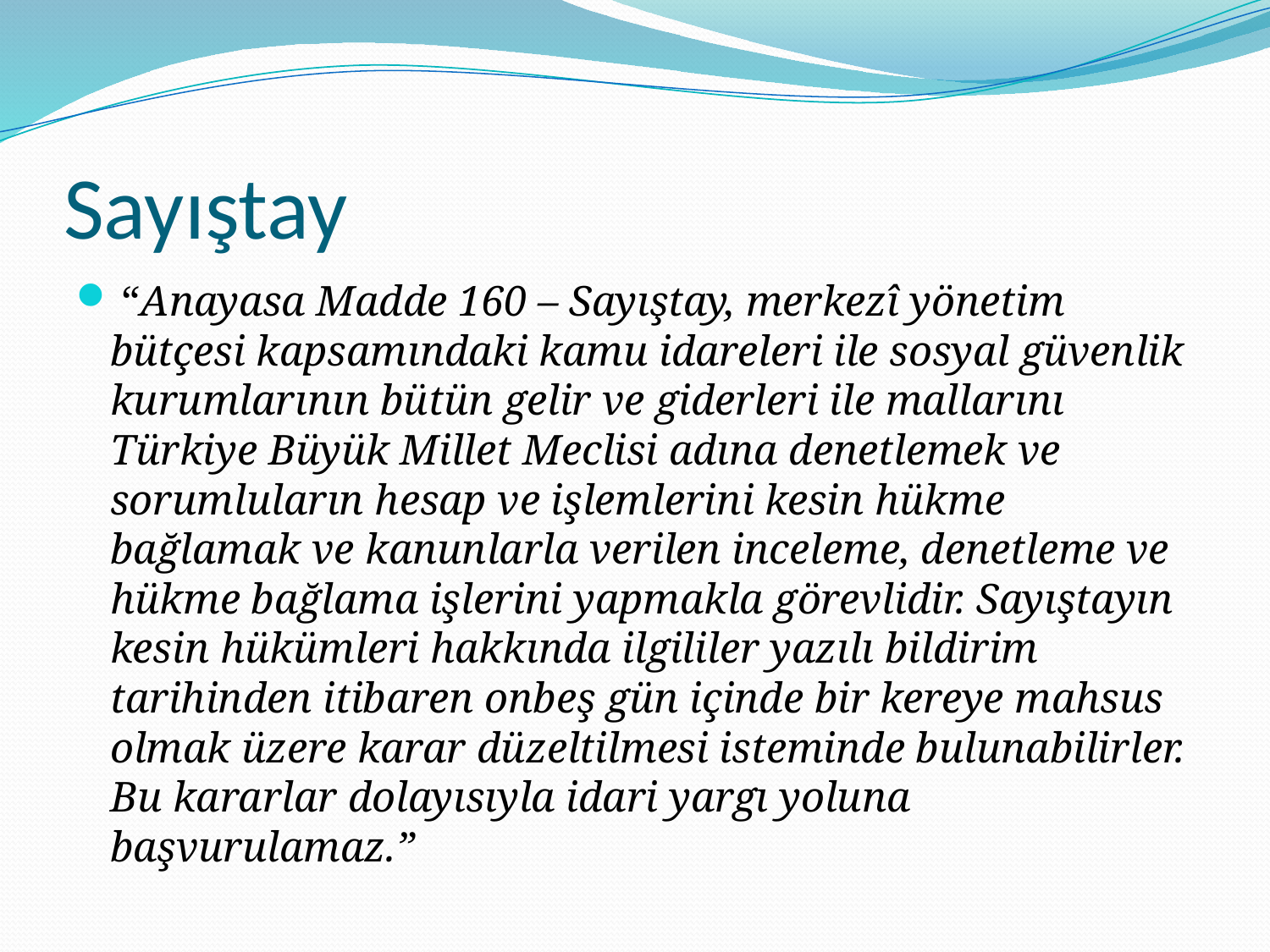

# Sayıştay
 “Anayasa Madde 160 – Sayıştay, merkezî yönetim bütçesi kapsamındaki kamu idareleri ile sosyal güvenlik kurumlarının bütün gelir ve giderleri ile mallarını Türkiye Büyük Millet Meclisi adına denetlemek ve sorumluların hesap ve işlemlerini kesin hükme bağlamak ve kanunlarla verilen inceleme, denetleme ve hükme bağlama işlerini yapmakla görevlidir. Sayıştayın kesin hükümleri hakkında ilgililer yazılı bildirim tarihinden itibaren onbeş gün içinde bir kereye mahsus olmak üzere karar düzeltilmesi isteminde bulunabilirler. Bu kararlar dolayısıyla idari yargı yoluna başvurulamaz.”